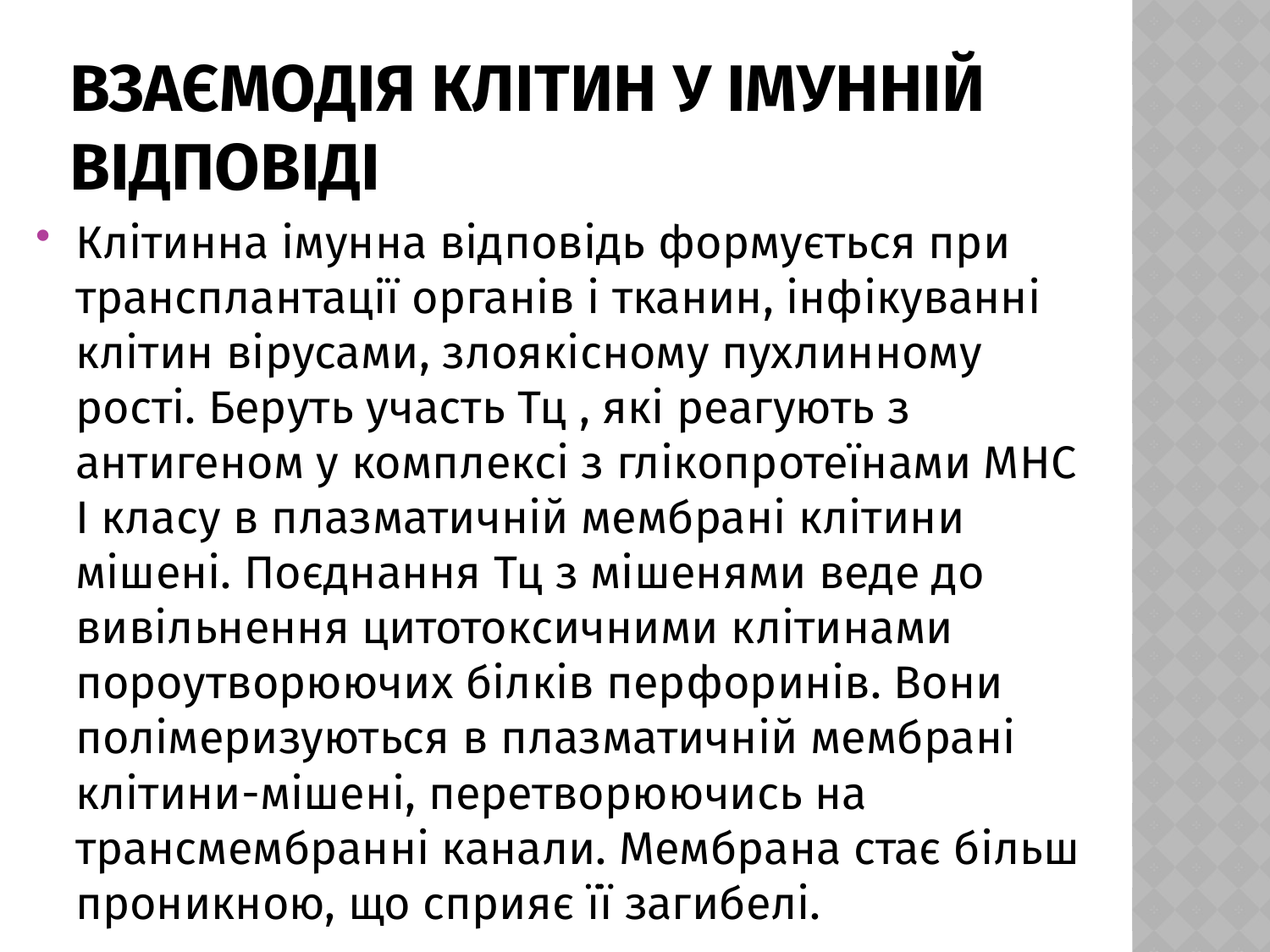

# Взаємодія клітин у імунній відповіді
Клітинна імунна відповідь формується при трансплантації органів і тканин, інфікуванні клітин вірусами, злоякісному пухлинному рості. Беруть участь Тц , які реагують з антигеном у комплексі з глікопротеїнами МНС І класу в плазматичній мембрані клітини мішені. Поєднання Тц з мішенями веде до вивільнення цитотоксичними клітинами пороутворюючих білків перфоринів. Вони полімеризуються в плазматичній мембрані клітини-мішені, перетворюючись на трансмембранні канали. Мембрана стає більш проникною, що сприяє її загибелі.